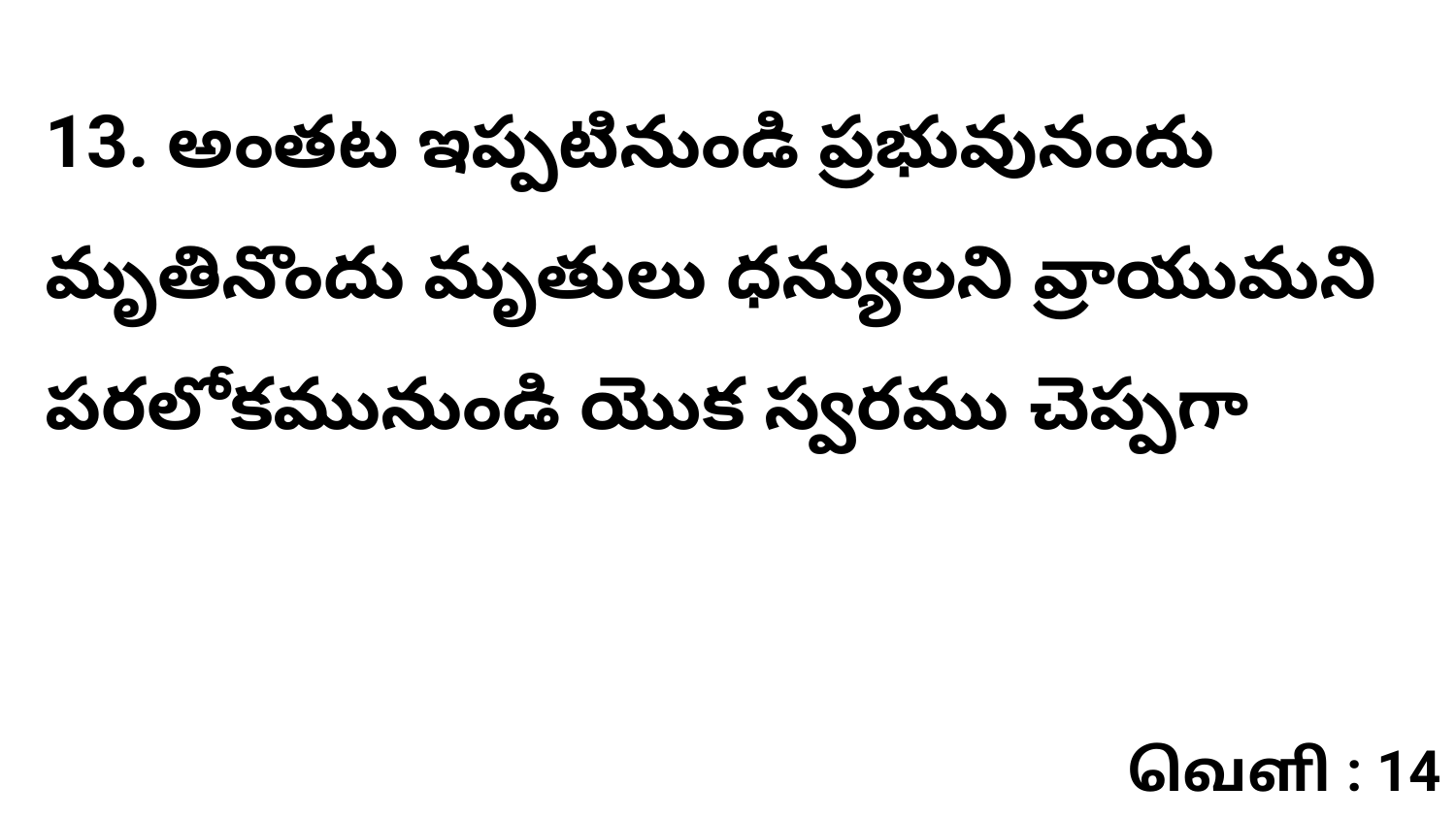

13. అంతట ఇప్పటినుండి ప్రభువునందు మృతినొందు మృతులు ధన్యులని వ్రాయుమని పరలోకమునుండి యొక స్వరము చెప్పగా
வெளி : 14